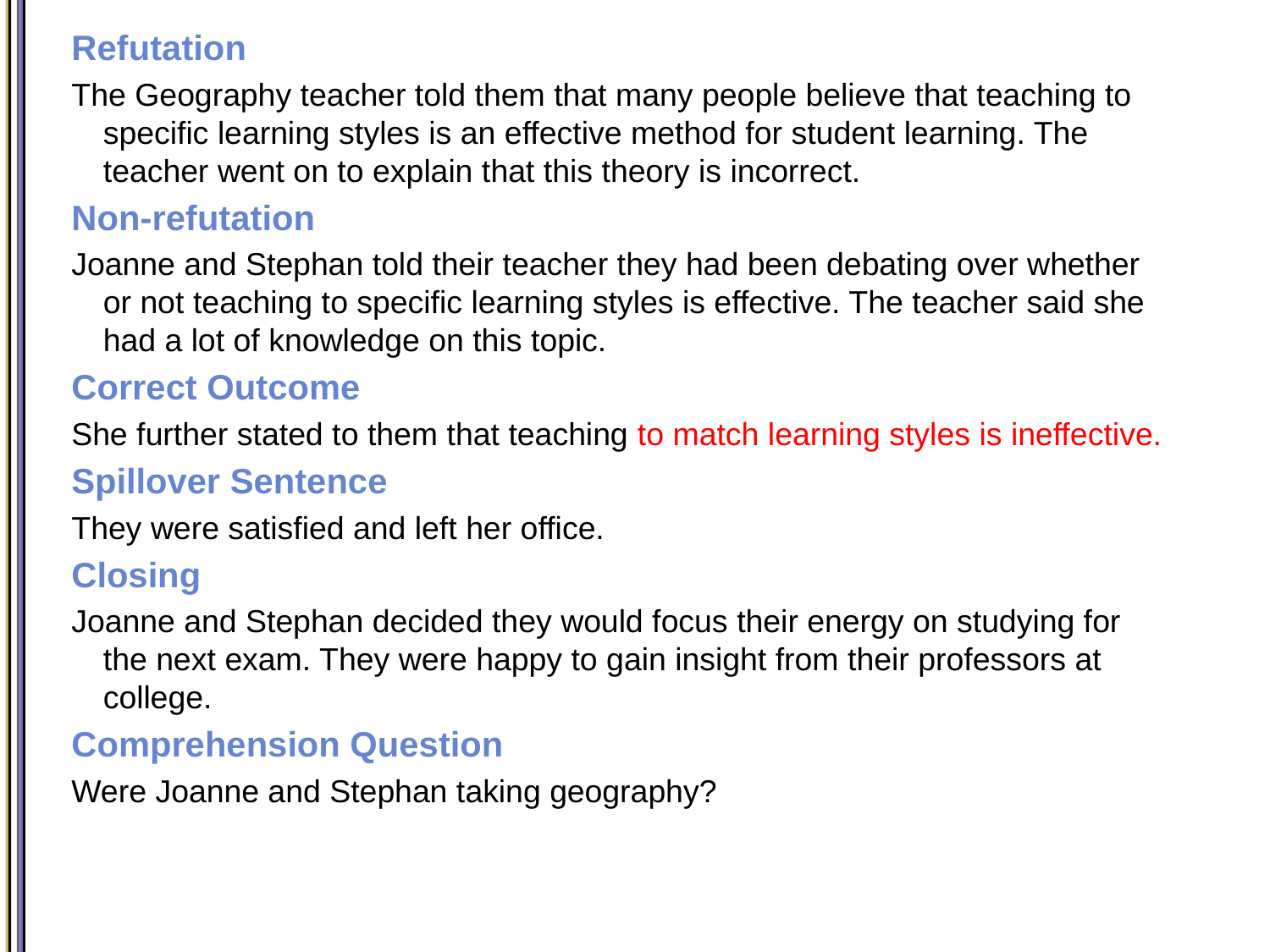

Refutation
The Geography teacher told them that many people believe that teaching to specific learning styles is an effective method for student learning. The teacher went on to explain that this theory is incorrect.
Non-refutation
Joanne and Stephan told their teacher they had been debating over whether or not teaching to specific learning styles is effective. The teacher said she had a lot of knowledge on this topic.
Correct Outcome
She further stated to them that teaching to match learning styles is ineffective.
Spillover Sentence
They were satisfied and left her office.
Closing
Joanne and Stephan decided they would focus their energy on studying for the next exam. They were happy to gain insight from their professors at college.
Comprehension Question
Were Joanne and Stephan taking geography?